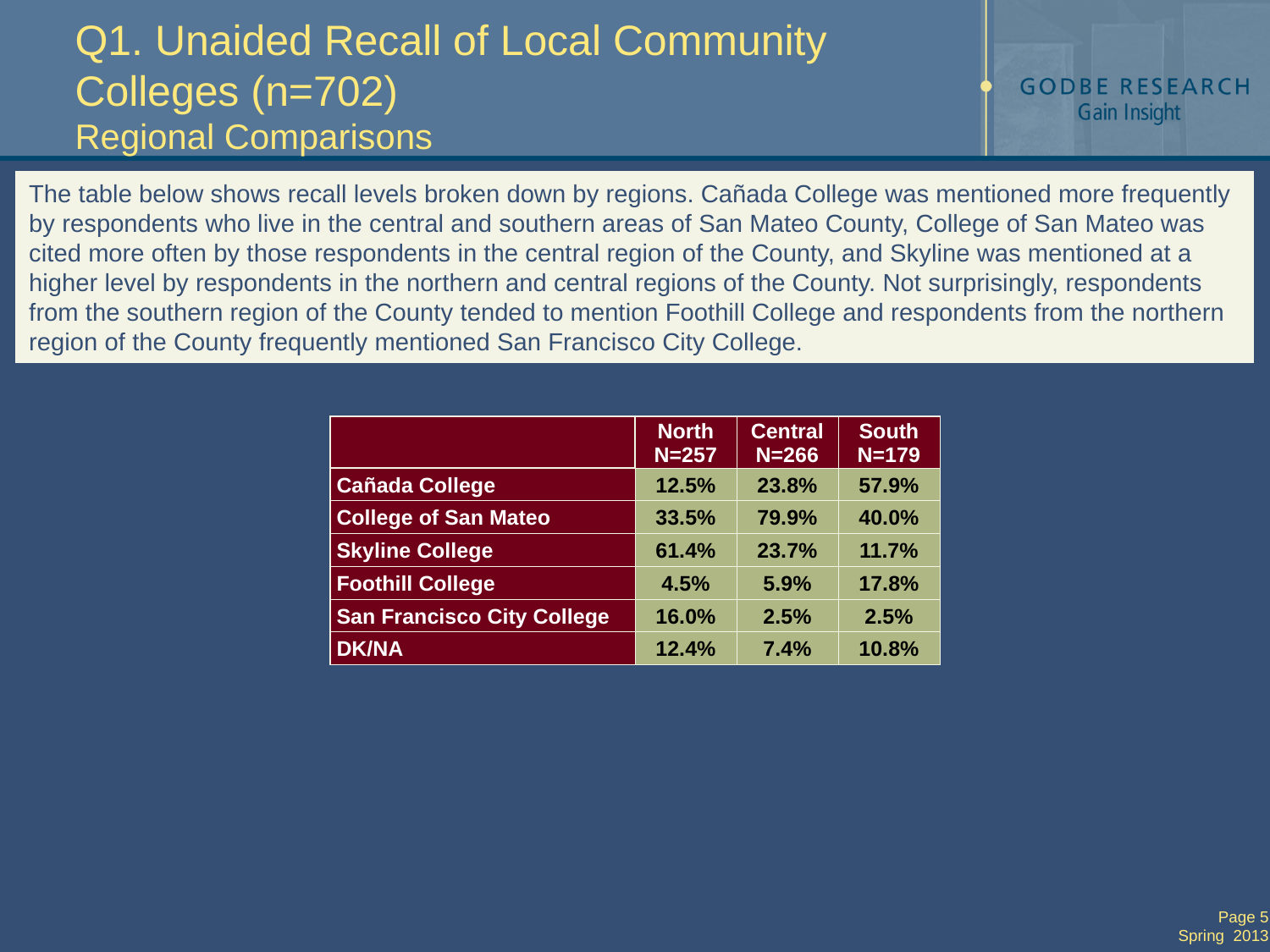

# Q1. Unaided Recall of Local Community Colleges (n=702) Regional Comparisons
The table below shows recall levels broken down by regions. Cañada College was mentioned more frequently by respondents who live in the central and southern areas of San Mateo County, College of San Mateo was cited more often by those respondents in the central region of the County, and Skyline was mentioned at a higher level by respondents in the northern and central regions of the County. Not surprisingly, respondents from the southern region of the County tended to mention Foothill College and respondents from the northern region of the County frequently mentioned San Francisco City College.
|  | North N=257 | Central N=266 | South N=179 |
| --- | --- | --- | --- |
| Cañada College | 12.5% | 23.8% | 57.9% |
| College of San Mateo | 33.5% | 79.9% | 40.0% |
| Skyline College | 61.4% | 23.7% | 11.7% |
| Foothill College | 4.5% | 5.9% | 17.8% |
| San Francisco City College | 16.0% | 2.5% | 2.5% |
| DK/NA | 12.4% | 7.4% | 10.8% |